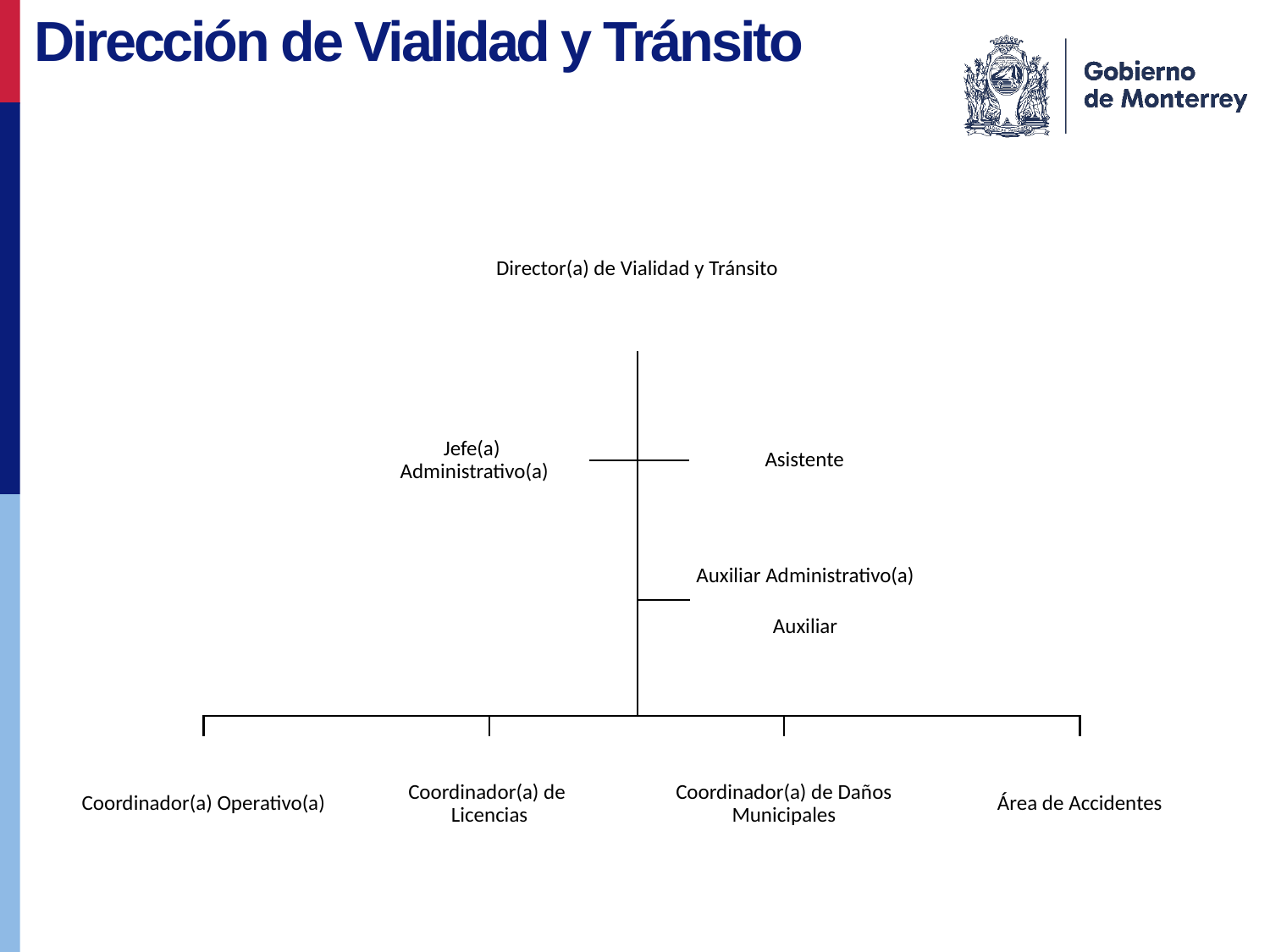

Dirección de Vialidad y Tránsito
Director(a) de Vialidad y Tránsito
Coordinador(a) Operativo(a)
Coordinador(a) de
Licencias
Coordinador(a) de Daños Municipales
Área de Accidentes
Jefe(a)
Administrativo(a)
Auxiliar Administrativo(a)
Auxiliar
Asistente